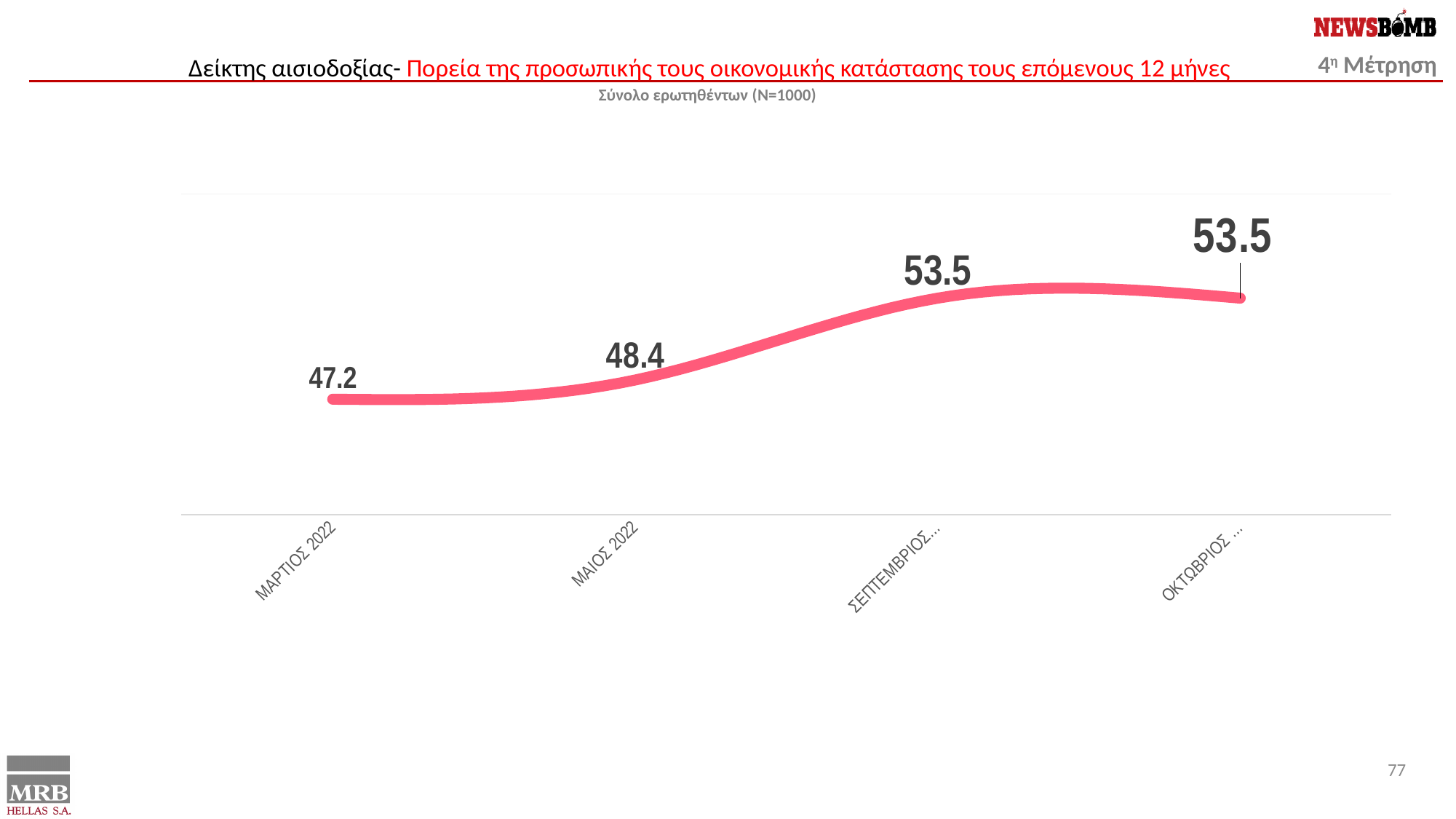

Δείκτης αισιοδοξίας- Πορεία της προσωπικής τους οικονομικής κατάστασης τους επόμενους 12 μήνες
Σύνολο ερωτηθέντων (N=1000)

### Chart

| Category | ΘΑ ΧΕΙΡΟΤΕΡΕΥΣΕΙ ΣΗΜΑΝΤΙΚΑ & ΕΛΑΦΡΑ
 |
|---|---|
| ΜΑΡΤΙΟΣ 2022 | 47.2 |
| ΜΑΙΟΣ 2022 | 48.4 |
| ΣΕΠΤΕΜΒΡΙΟΣ 2022 | 53.5 |
| ΟΚΤΩΒΡΙΟΣ 2022 | 53.5 |
77